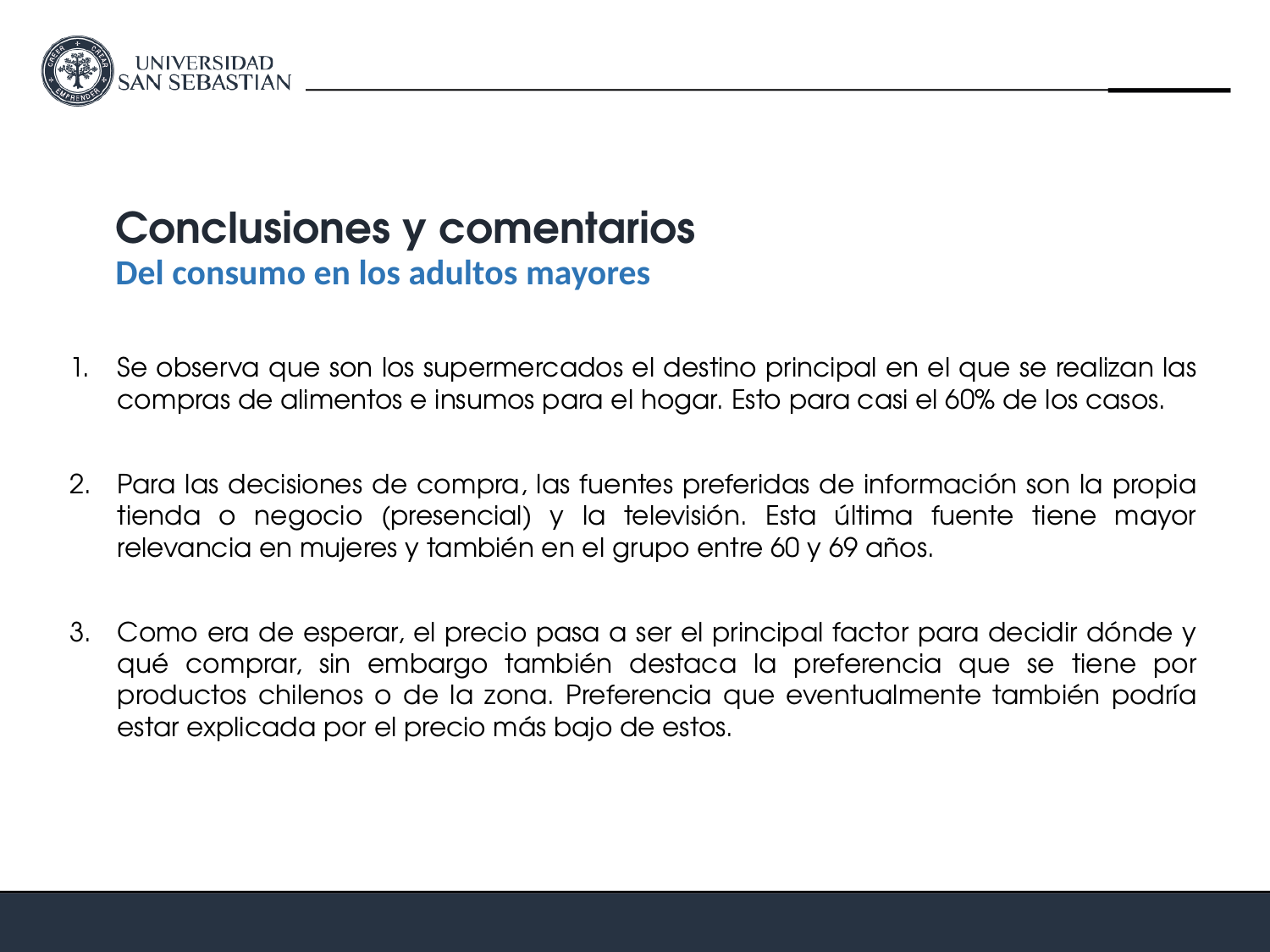

# Conclusiones y comentarios
Del consumo en los adultos mayores
Se observa que son los supermercados el destino principal en el que se realizan las compras de alimentos e insumos para el hogar. Esto para casi el 60% de los casos.

Para las decisiones de compra, las fuentes preferidas de información son la propia tienda o negocio (presencial) y la televisión. Esta última fuente tiene mayor relevancia en mujeres y también en el grupo entre 60 y 69 años.

Como era de esperar, el precio pasa a ser el principal factor para decidir dónde y qué comprar, sin embargo también destaca la preferencia que se tiene por productos chilenos o de la zona. Preferencia que eventualmente también podría estar explicada por el precio más bajo de estos.